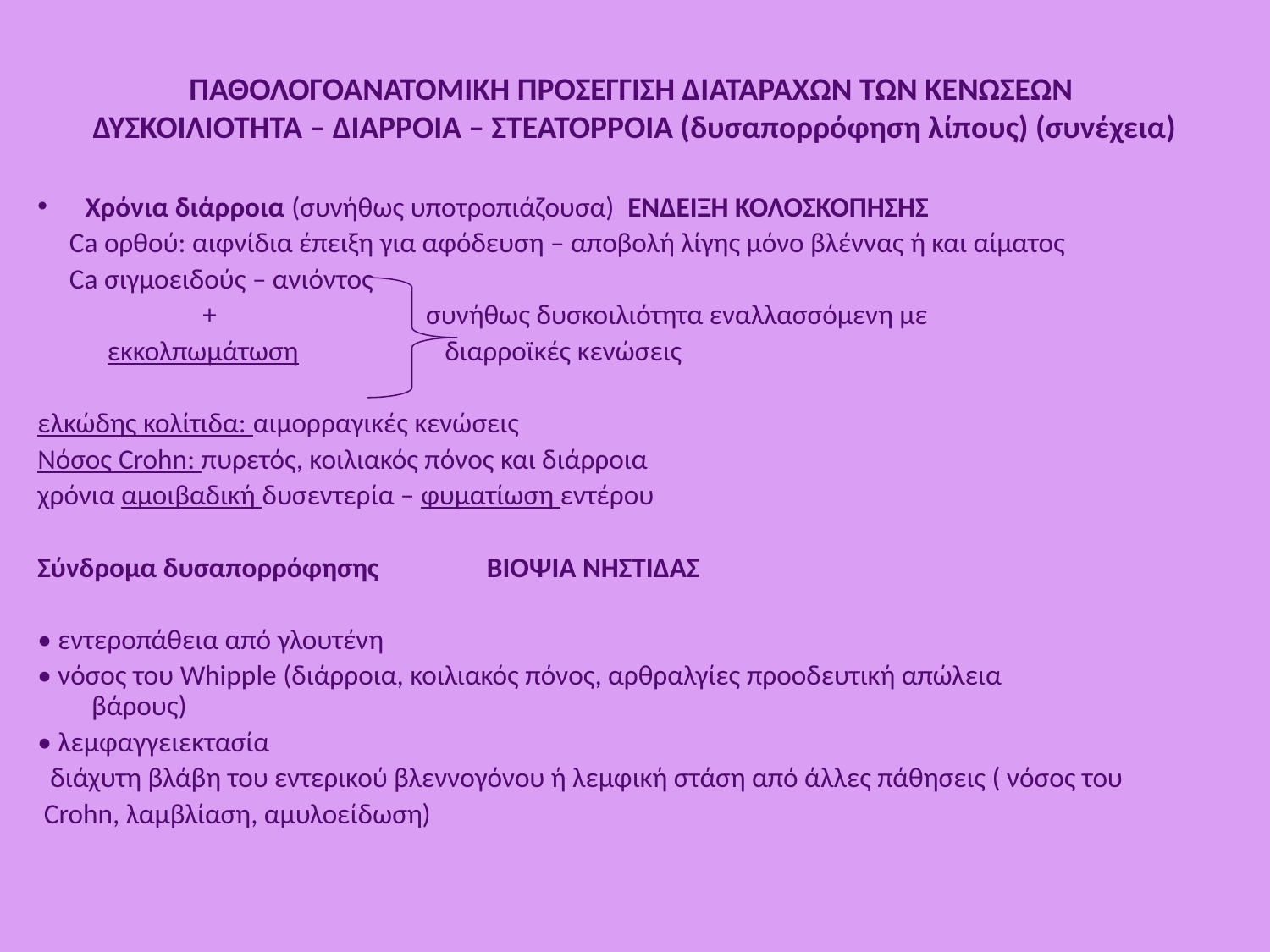

# ΠΑΘΟΛΟΓΟΑΝΑΤΟΜΙΚΗ ΠΡΟΣΕΓΓΙΣΗ ΔΙΑΤΑΡΑΧΩΝ ΤΩΝ ΚΕΝΩΣΕΩΝ ΔΥΣΚΟΙΛΙΟΤΗΤΑ – ΔΙΑΡΡΟΙΑ – ΣΤΕΑΤΟΡΡΟΙΑ (δυσαπορρόφηση λίπους) (συνέχεια)
Χρόνια διάρροια (συνήθως υποτροπιάζουσα)  ΕΝΔΕΙΞΗ ΚΟΛΟΣΚΟΠΗΣΗΣ
     Ca ορθού: αιφνίδια έπειξη για αφόδευση – αποβολή λίγης μόνο βλέννας ή και αίματος
     Ca σιγμοειδούς – ανιόντος
                          +                                 συνήθως δυσκοιλιότητα εναλλασσόμενη με
           εκκολπωμάτωση                       διαρροϊκές κενώσεις

ελκώδης κολίτιδα: αιμορραγικές κενώσεις
Νόσος Crohn: πυρετός, κοιλιακός πόνος και διάρροια
χρόνια αμοιβαδική δυσεντερία – φυματίωση εντέρου

Σύνδρομα δυσαπορρόφησης                 ΒΙΟΨΙΑ ΝΗΣΤΙΔΑΣ

• εντεροπάθεια από γλουτένη
• νόσος του Whipple (διάρροια, κοιλιακός πόνος, αρθραλγίες προοδευτική απώλεια 		      βάρους)
• λεμφαγγειεκτασία
  διάχυτη βλάβη του εντερικού βλεννογόνου ή λεμφική στάση από άλλες πάθησεις ( νόσος του
 Crohn, λαμβλίαση, αμυλοείδωση)